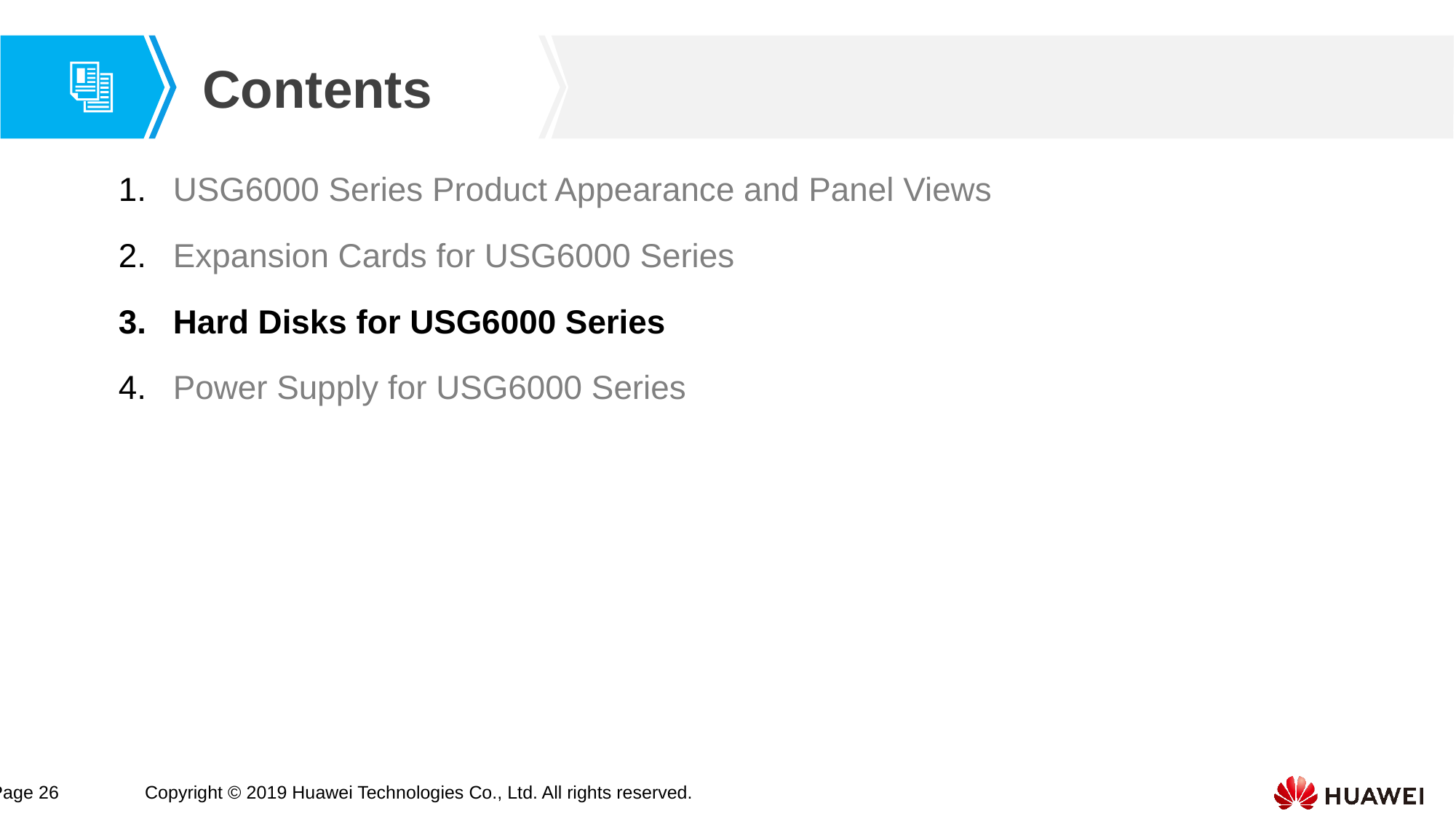

USG6000 Series Product Appearance and Panel Views
Expansion Cards for USG6000 Series
Hard Disks for USG6000 Series
Power Supply for USG6000 Series